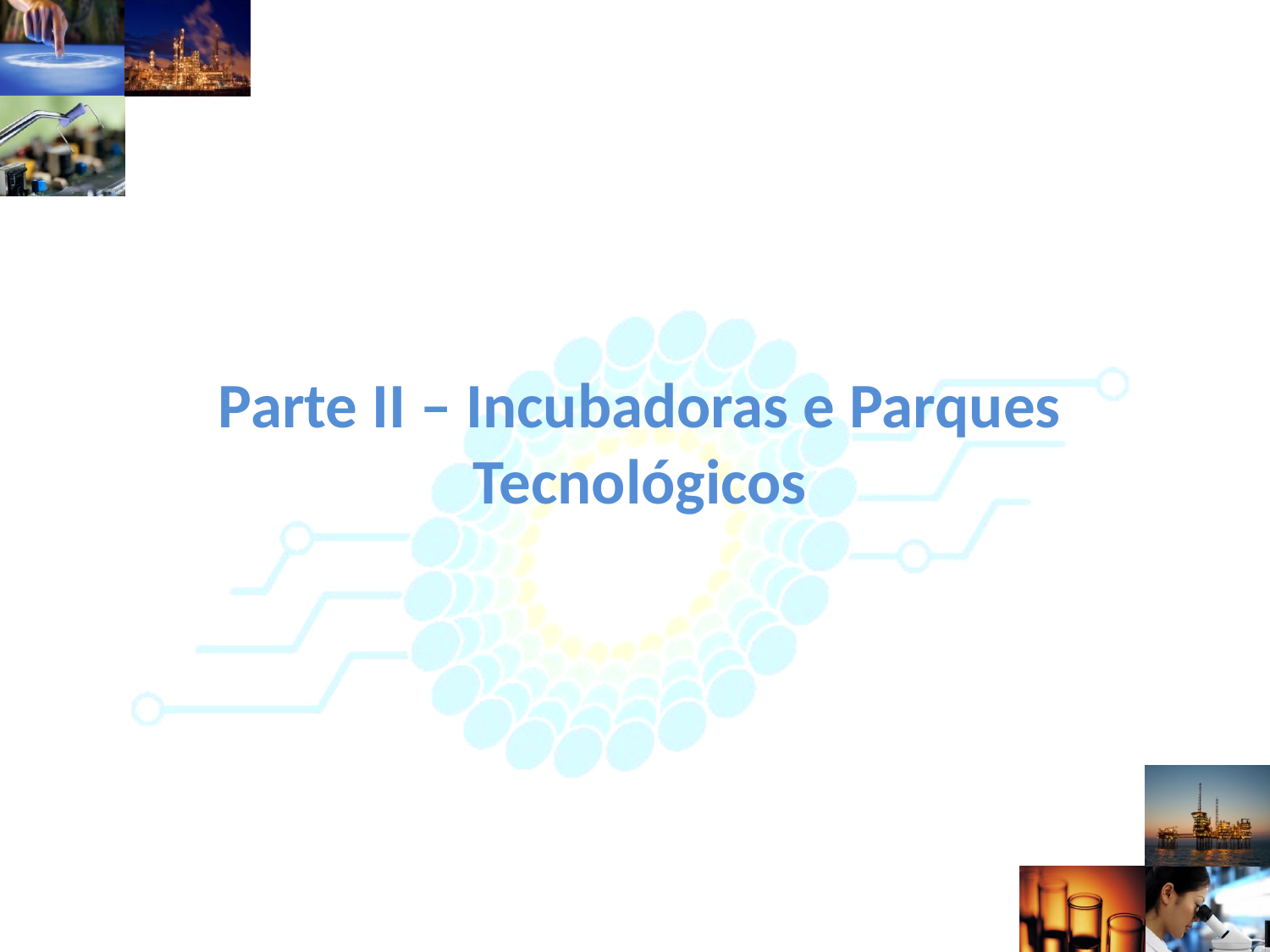

# Parte II – Incubadoras e Parques Tecnológicos